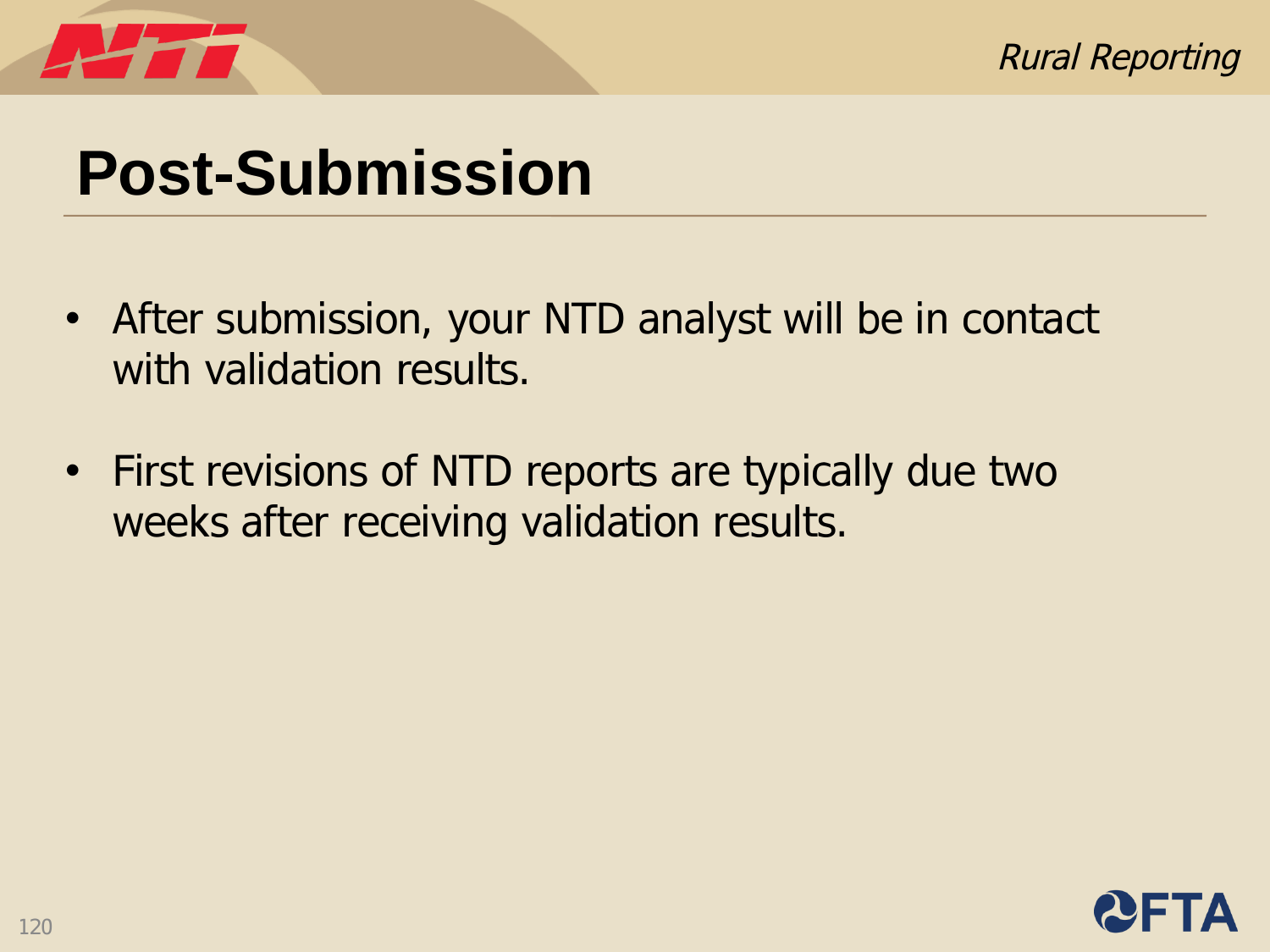

# Post-Submission
After submission, your NTD analyst will be in contact with validation results.

First revisions of NTD reports are typically due two weeks after receiving validation results.
120